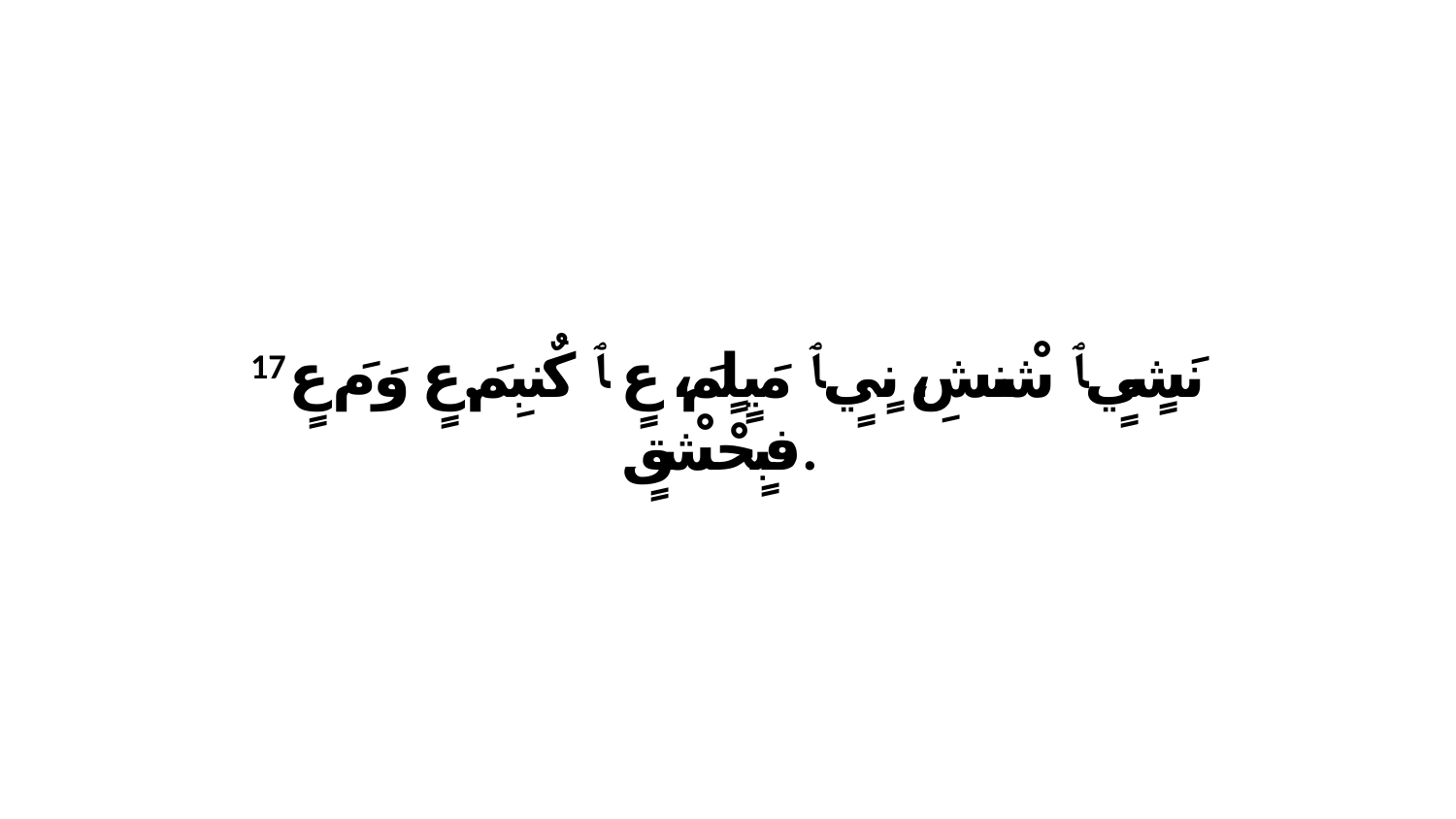

17 نَشٍيٍ ﭑ شْنشِ، نٍيٍ ﭑ مَيٍلٍمَ، عٍ ﭑ كٌنبِمَ.عٍ وَ مَ عٍ فبٍحْشْقٍ.